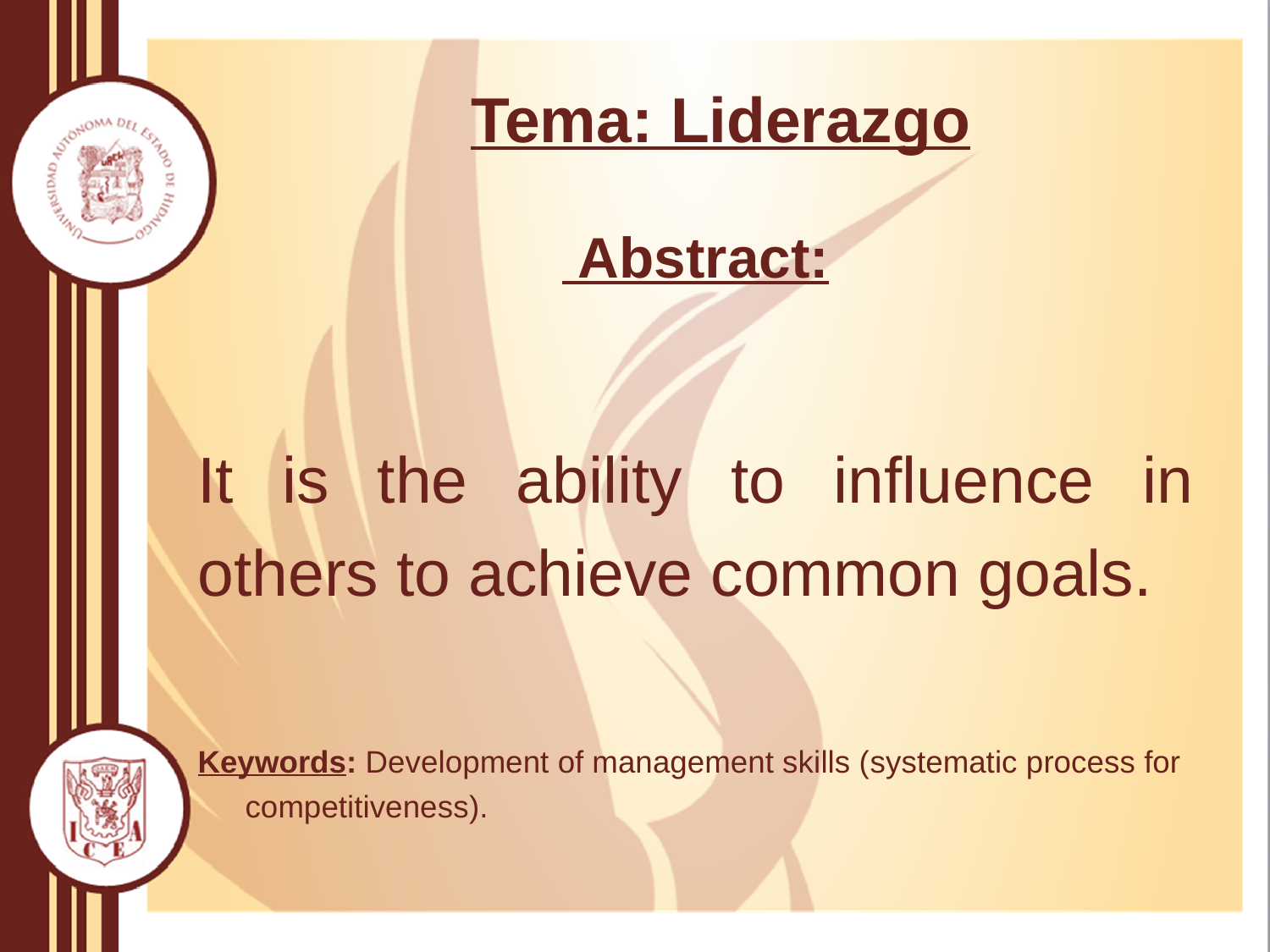

# Tema: Liderazgo
 Abstract:

It is the ability to influence in others to achieve common goals.

Keywords: Development of management skills (systematic process for competitiveness).